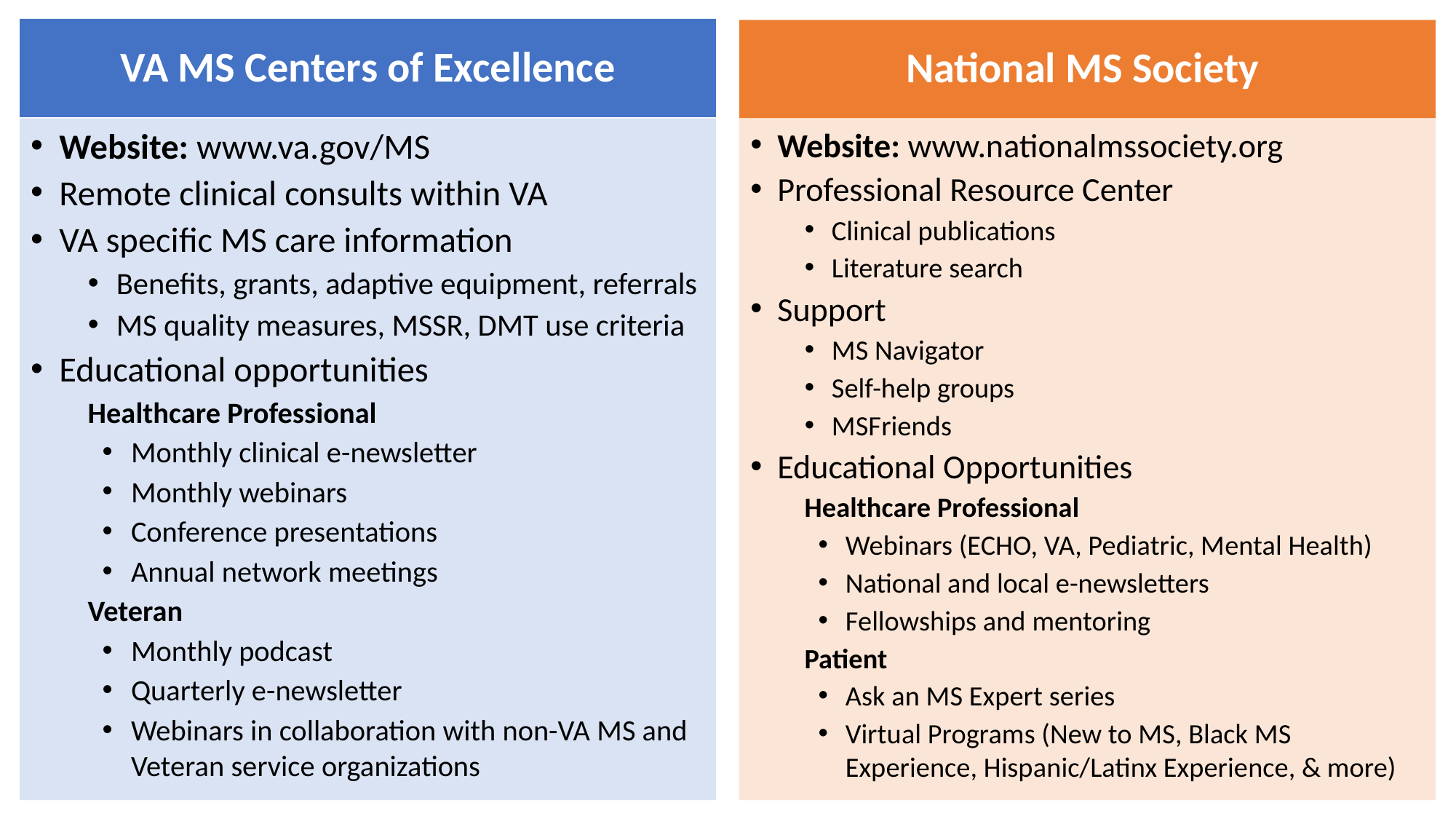

VA MS Centers of Excellence
National MS Society
Website: www.va.gov/MS
Remote clinical consults within VA
VA specific MS care information
Benefits, grants, adaptive equipment, referrals
MS quality measures, MSSR, DMT use criteria
Educational opportunities
Healthcare Professional
Monthly clinical e-newsletter
Monthly webinars
Conference presentations
Annual network meetings
Veteran
Monthly podcast
Quarterly e-newsletter
Webinars in collaboration with non-VA MS and Veteran service organizations
Website: www.nationalmssociety.org
Professional Resource Center
Clinical publications
Literature search
Support
MS Navigator
Self-help groups
MSFriends
Educational Opportunities
Healthcare Professional
Webinars (ECHO, VA, Pediatric, Mental Health)
National and local e-newsletters
Fellowships and mentoring
Patient
Ask an MS Expert series
Virtual Programs (New to MS, Black MS Experience, Hispanic/Latinx Experience, & more)